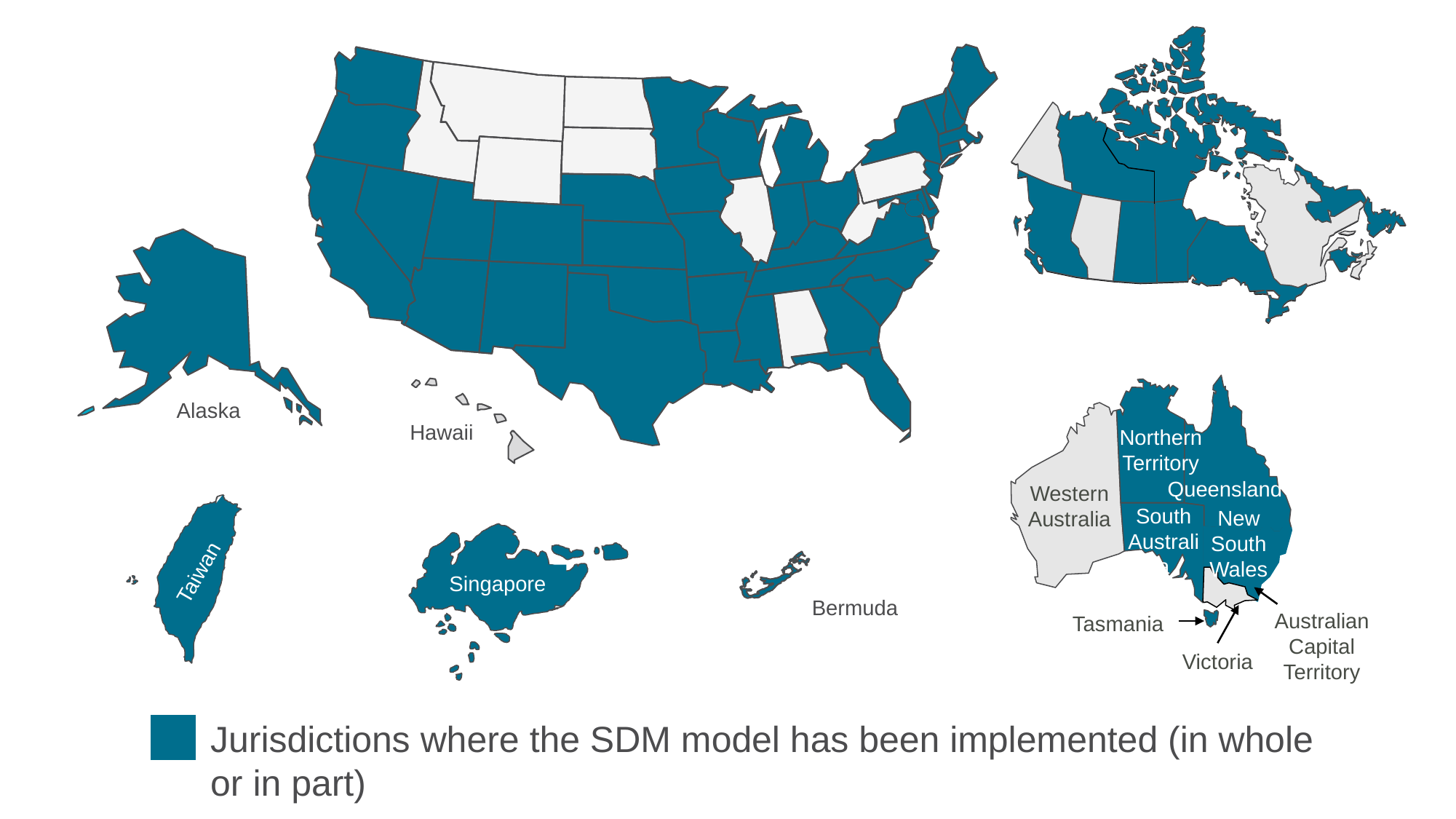

Yukon
Nunavut
Northwest Territories
Nunavut
Newfoundland
and Labrador
British Columbia
Quebec
Manitoba
Saskatchewan
Prince Edward Island
Alberta
Ontario
Nova Scotia
New Brunswick

Alaska

Hawaii

Northern Territory
Queensland
Western Australia
South Australia
New South Wales
Victoria
Australian Capital Territory
Tasmania

Taiwan

Singapore

Bermuda

Jurisdictions where the SDM model has been implemented (in whole or in part)